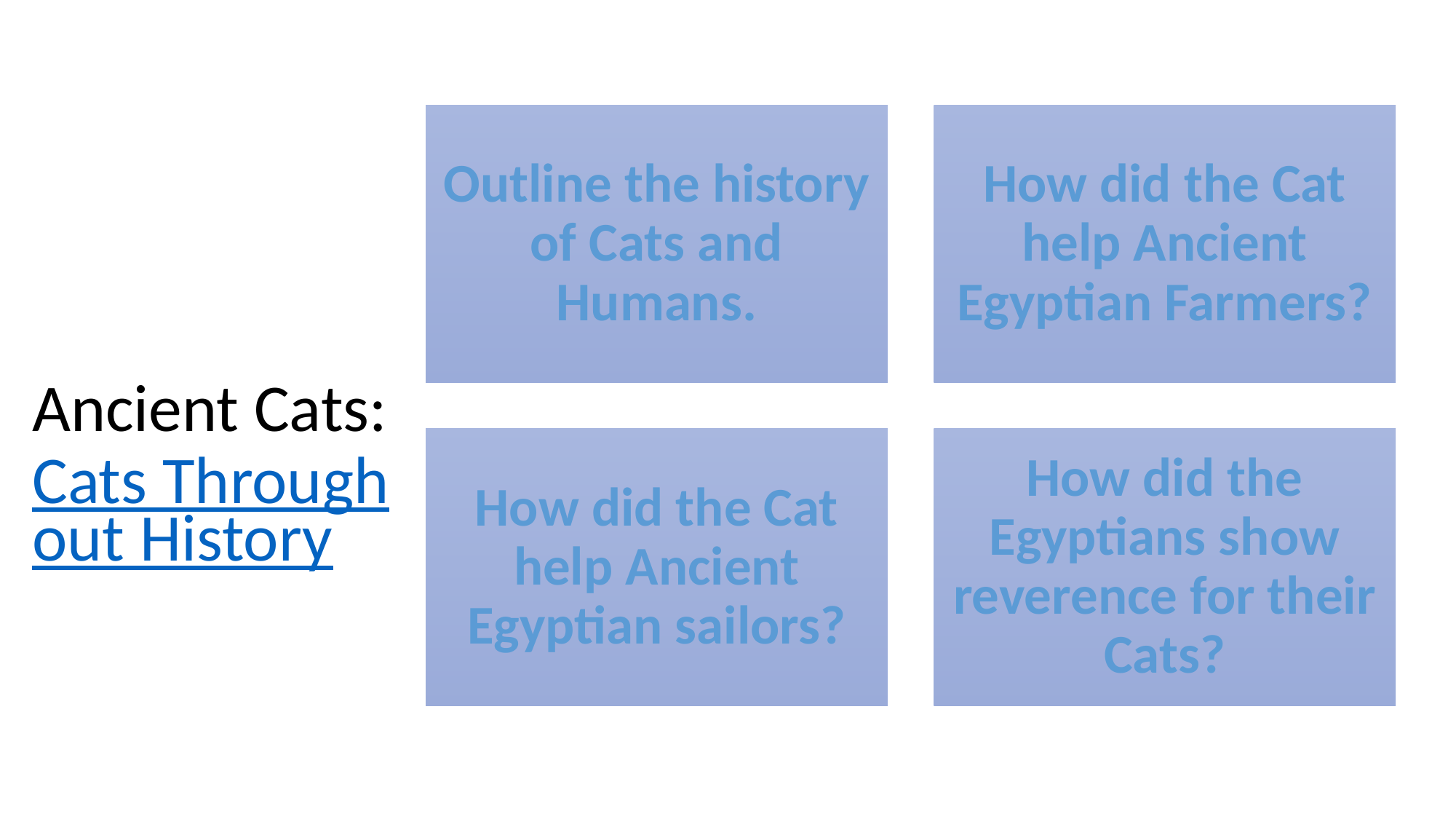

Outline the history of Cats and Humans.
How did the Cat help Ancient Egyptian Farmers?
How did the Cat help Ancient Egyptian sailors?
How did the Egyptians show reverence for their Cats?
In y
# Ancient Cats: Cats Throughout History